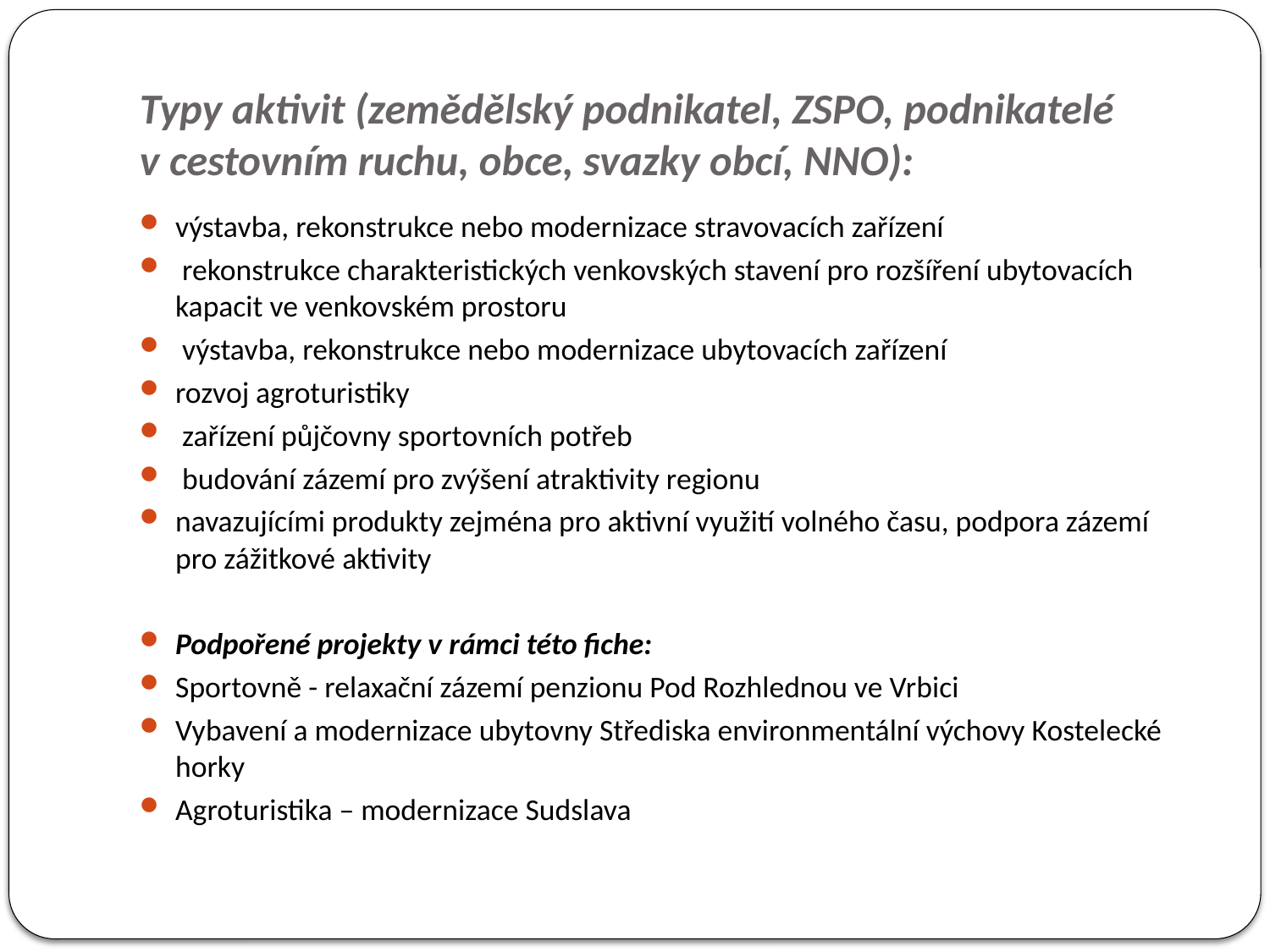

# Typy aktivit (zemědělský podnikatel, ZSPO, podnikatelé v cestovním ruchu, obce, svazky obcí, NNO):
výstavba, rekonstrukce nebo modernizace stravovacích zařízení
 rekonstrukce charakteristických venkovských stavení pro rozšíření ubytovacích kapacit ve venkovském prostoru
 výstavba, rekonstrukce nebo modernizace ubytovacích zařízení
rozvoj agroturistiky
 zařízení půjčovny sportovních potřeb
 budování zázemí pro zvýšení atraktivity regionu
navazujícími produkty zejména pro aktivní využití volného času, podpora zázemí pro zážitkové aktivity

Podpořené projekty v rámci této fiche:
Sportovně - relaxační zázemí penzionu Pod Rozhlednou ve Vrbici
Vybavení a modernizace ubytovny Střediska environmentální výchovy Kostelecké horky
Agroturistika – modernizace Sudslava